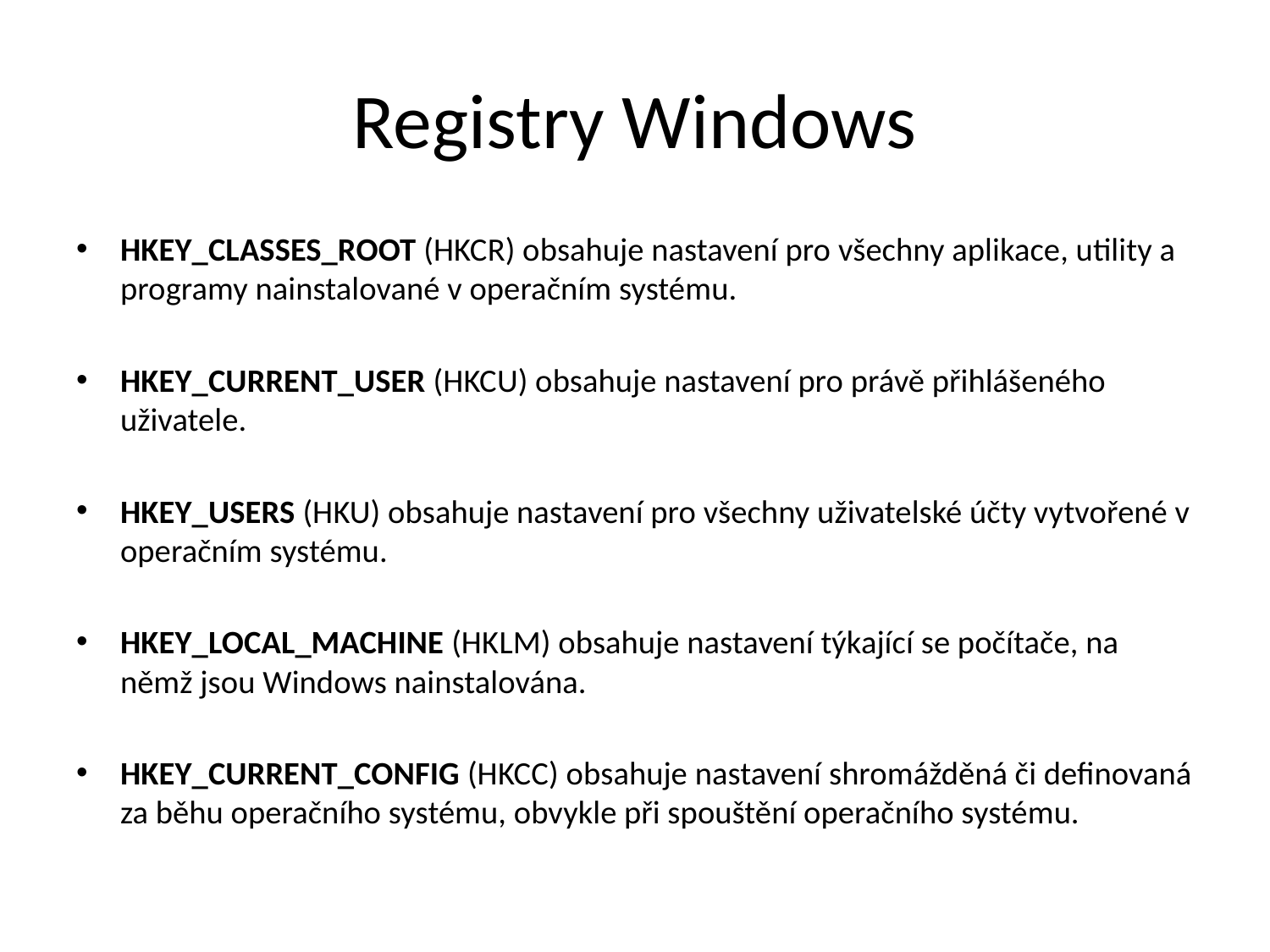

# Registry Windows
HKEY_CLASSES_ROOT (HKCR) obsahuje nastavení pro všechny aplikace, utility a programy nainstalované v operačním systému.

HKEY_CURRENT_USER (HKCU) obsahuje nastavení pro právě přihlášeného uživatele.

HKEY_USERS (HKU) obsahuje nastavení pro všechny uživatelské účty vytvořené v operačním systému.

HKEY_LOCAL_MACHINE (HKLM) obsahuje nastavení týkající se počítače, na němž jsou Windows nainstalována.

HKEY_CURRENT_CONFIG (HKCC) obsahuje nastavení shromážděná či definovaná za běhu operačního systému, obvykle při spouštění operačního systému.